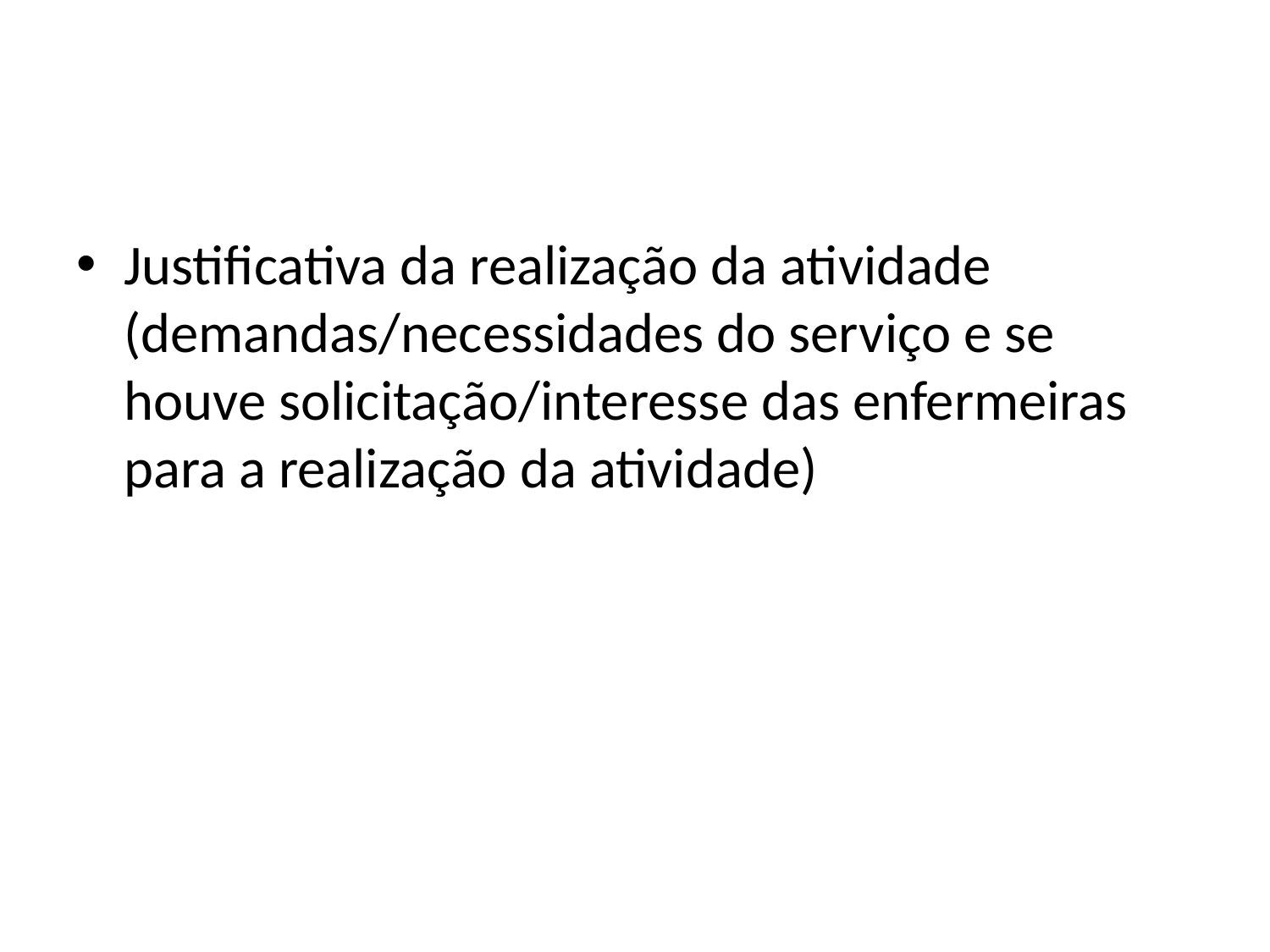

#
Justificativa da realização da atividade (demandas/necessidades do serviço e se houve solicitação/interesse das enfermeiras para a realização da atividade)